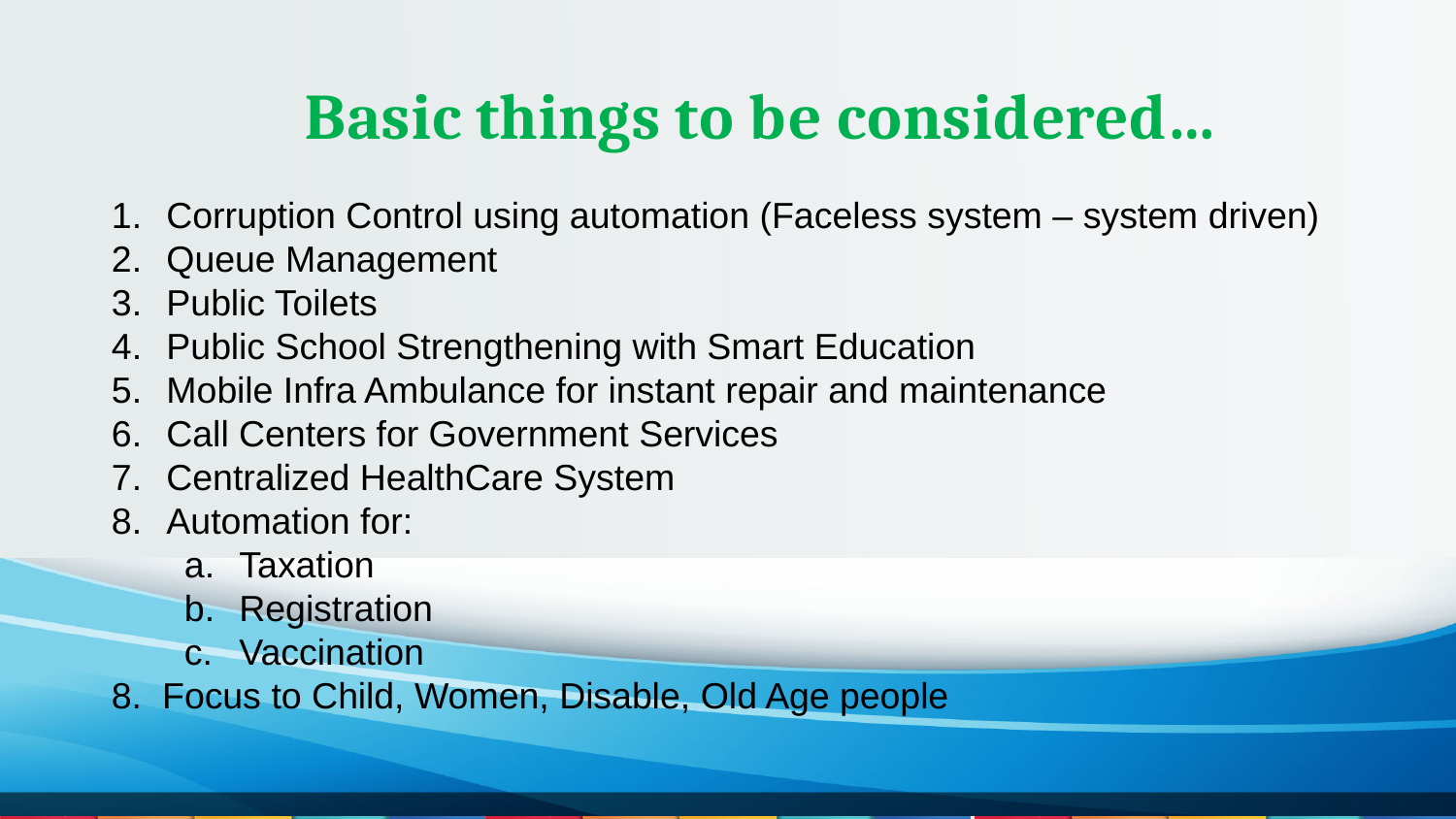

Basic things to be considered…
Corruption Control using automation (Faceless system – system driven)
Queue Management
Public Toilets
Public School Strengthening with Smart Education
Mobile Infra Ambulance for instant repair and maintenance
Call Centers for Government Services
Centralized HealthCare System
Automation for:
Taxation
Registration
Vaccination
8.  Focus to Child, Women, Disable, Old Age people